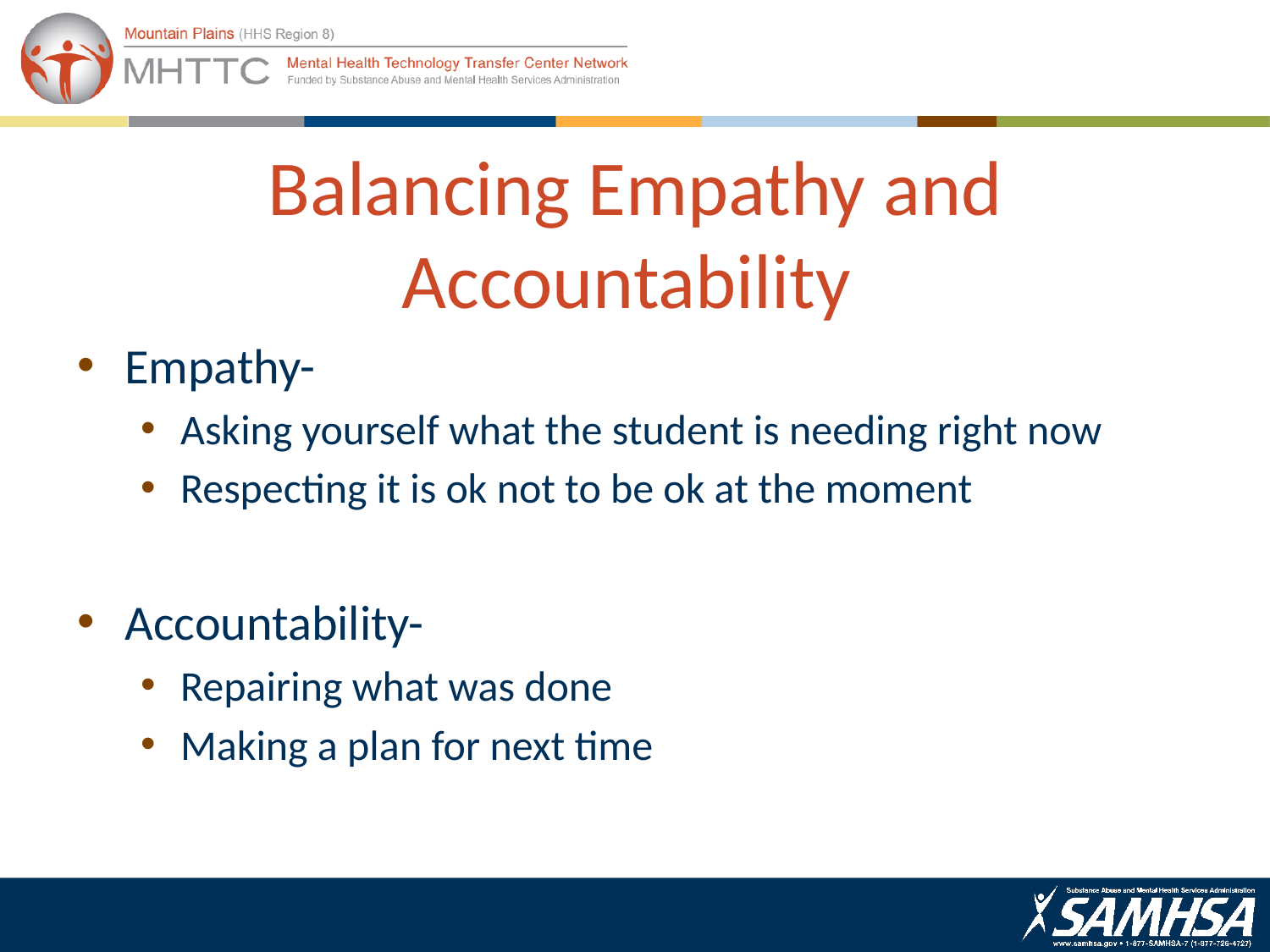

# Balancing Empathy and Accountability
Empathy-
Asking yourself what the student is needing right now
Respecting it is ok not to be ok at the moment

Accountability-
Repairing what was done
Making a plan for next time